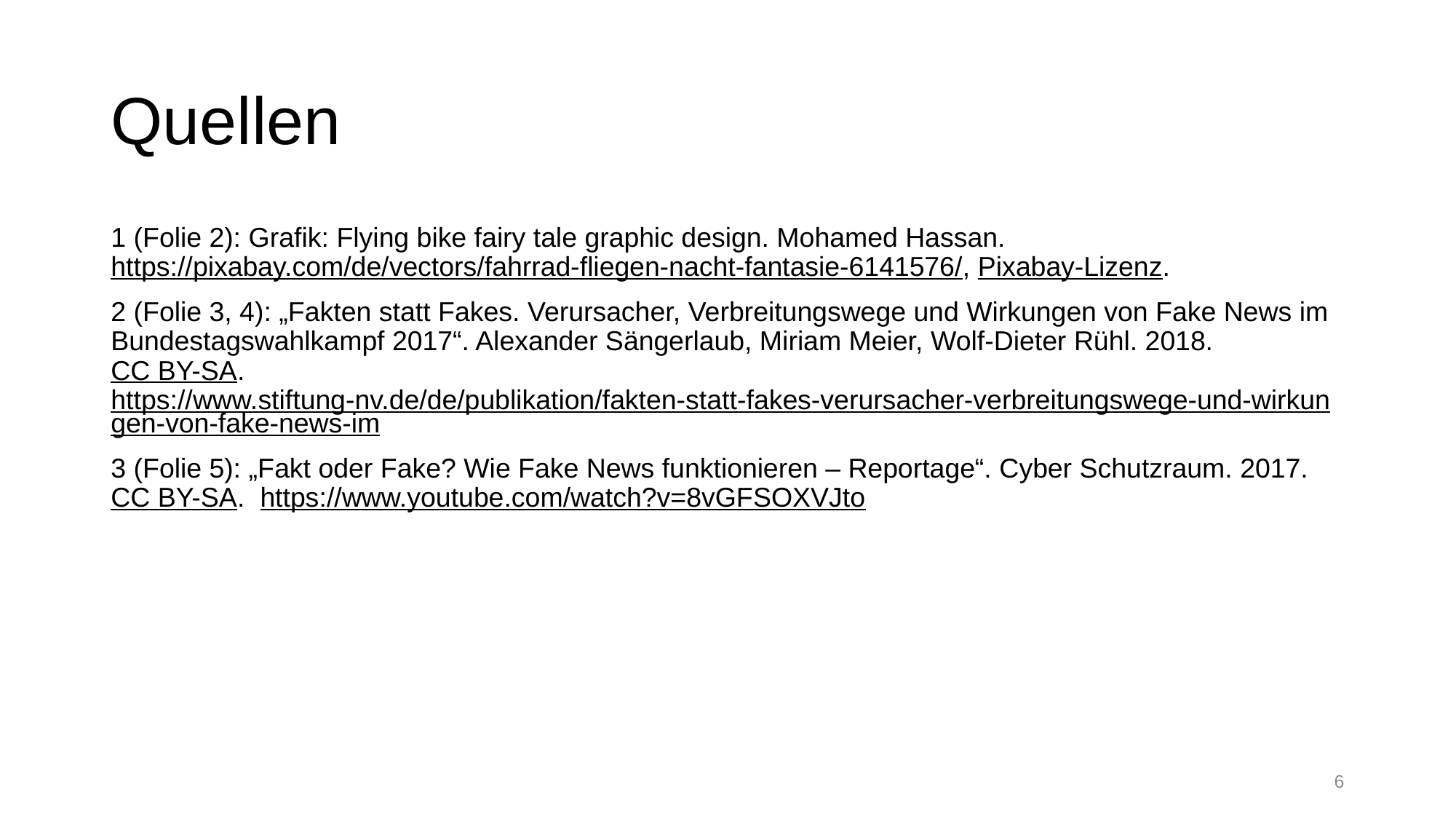

# Quellen
1 (Folie 2): Grafik: Flying bike fairy tale graphic design. Mohamed Hassan. https://pixabay.com/de/vectors/fahrrad-fliegen-nacht-fantasie-6141576/, Pixabay-Lizenz.
2 (Folie 3, 4): „Fakten statt Fakes. Verursacher, Verbreitungswege und Wirkungen von Fake News im Bundestagswahlkampf 2017“. Alexander Sängerlaub, Miriam Meier, Wolf-Dieter Rühl. 2018. CC BY-SA. https://www.stiftung-nv.de/de/publikation/fakten-statt-fakes-verursacher-verbreitungswege-und-wirkungen-von-fake-news-im
3 (Folie 5): „Fakt oder Fake? Wie Fake News funktionieren – Reportage“. Cyber Schutzraum. 2017. CC BY-SA.  https://www.youtube.com/watch?v=8vGFSOXVJto

6